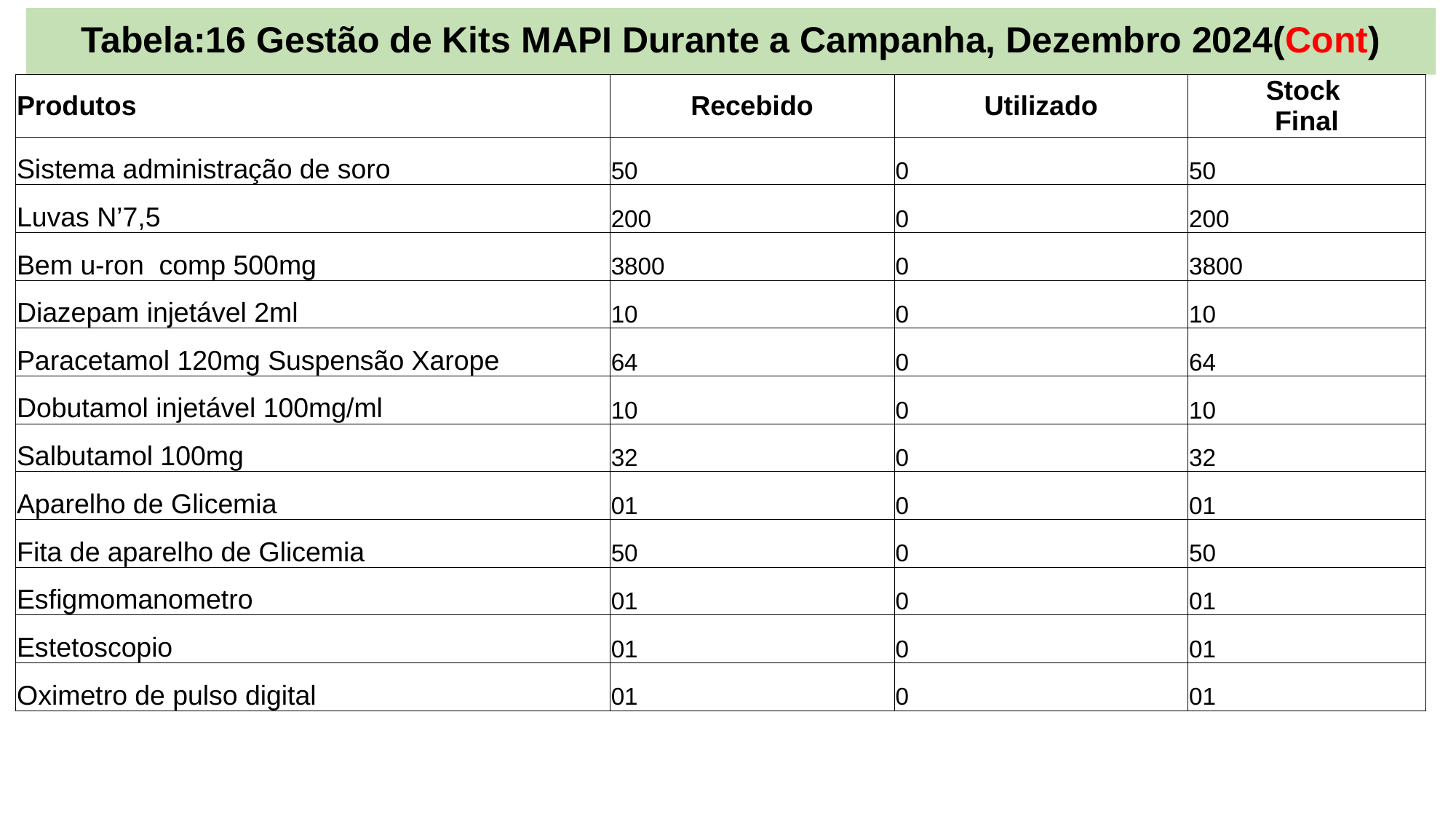

# Tabela:16 Gestão de Kits MAPI Durante a Campanha, Dezembro 2024(Cont)
| Produtos | Recebido | Utilizado | Stock Final |
| --- | --- | --- | --- |
| Sistema administração de soro | 50 | 0 | 50 |
| Luvas N’7,5 | 200 | 0 | 200 |
| Bem u-ron comp 500mg | 3800 | 0 | 3800 |
| Diazepam injetável 2ml | 10 | 0 | 10 |
| Paracetamol 120mg Suspensão Xarope | 64 | 0 | 64 |
| Dobutamol injetável 100mg/ml | 10 | 0 | 10 |
| Salbutamol 100mg | 32 | 0 | 32 |
| Aparelho de Glicemia | 01 | 0 | 01 |
| Fita de aparelho de Glicemia | 50 | 0 | 50 |
| Esfigmomanometro | 01 | 0 | 01 |
| Estetoscopio | 01 | 0 | 01 |
| Oximetro de pulso digital | 01 | 0 | 01 |